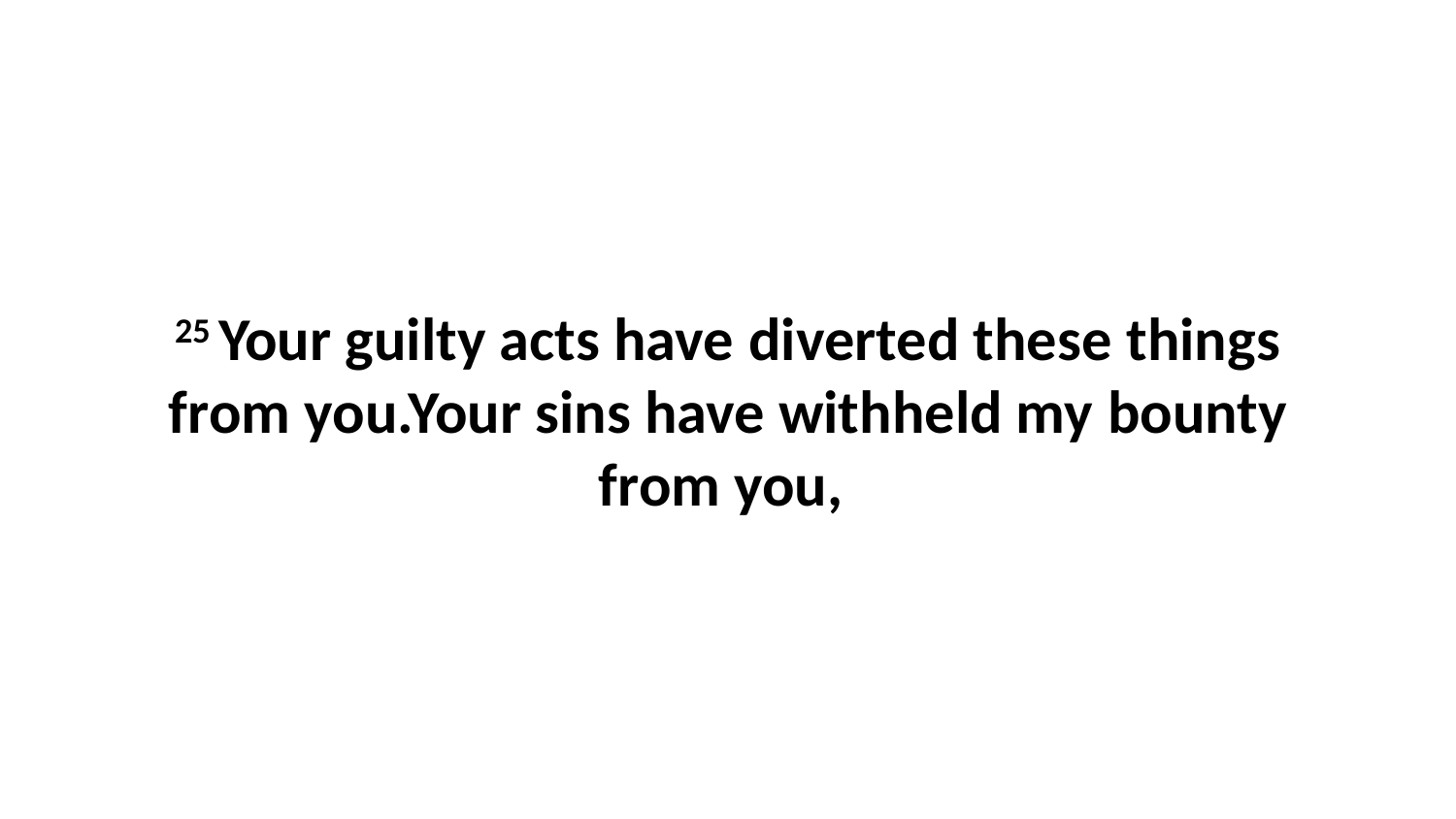

25 Your guilty acts have diverted these things from you.Your sins have withheld my bounty from you,